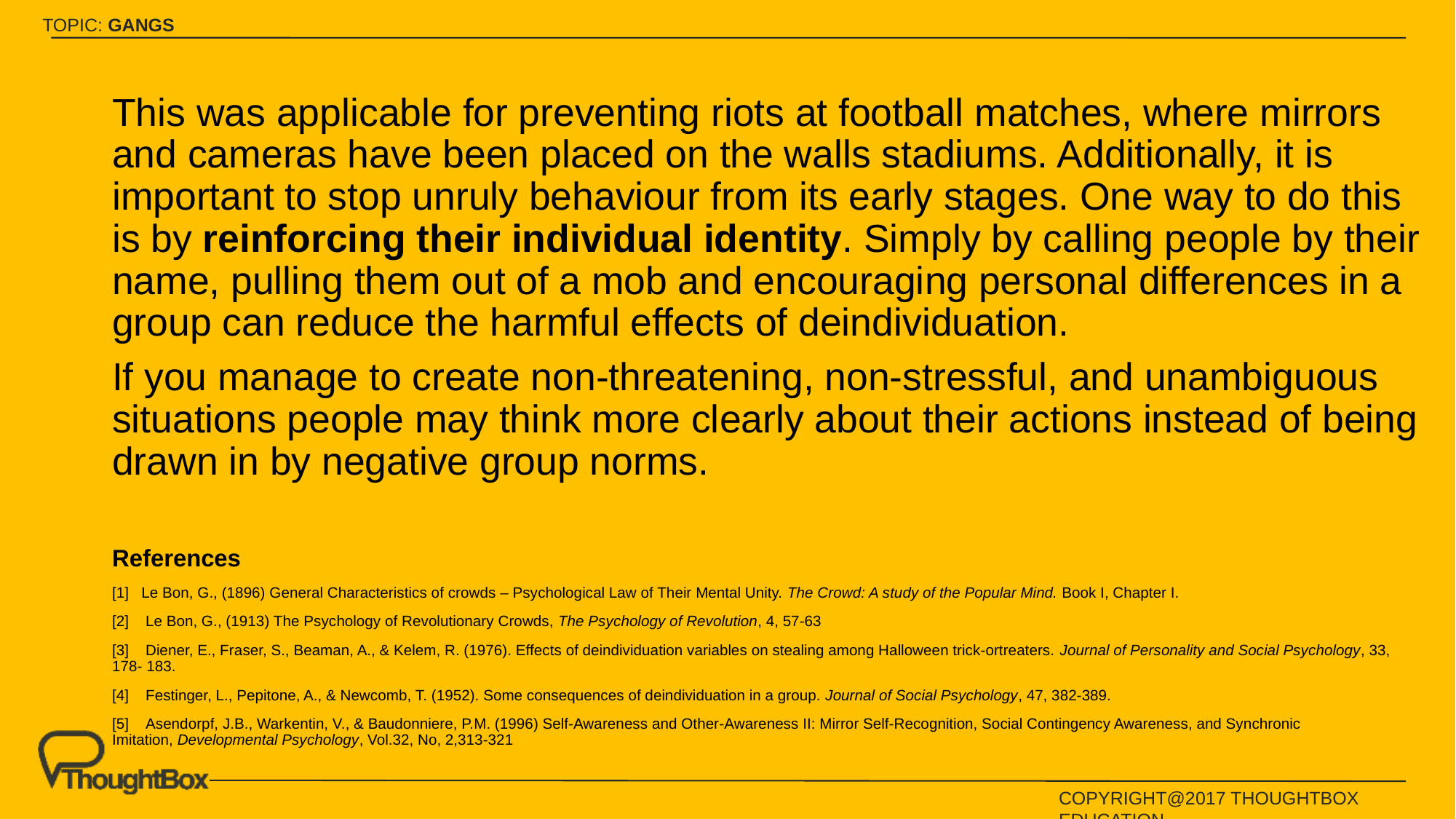

This was applicable for preventing riots at football matches, where mirrors and cameras have been placed on the walls stadiums. Additionally, it is important to stop unruly behaviour from its early stages. One way to do this is by reinforcing their individual identity. Simply by calling people by their name, pulling them out of a mob and encouraging personal differences in a group can reduce the harmful effects of deindividuation.
If you manage to create non-threatening, non-stressful, and unambiguous situations people may think more clearly about their actions instead of being drawn in by negative group norms.

References
[1]   Le Bon, G., (1896) General Characteristics of crowds – Psychological Law of Their Mental Unity. The Crowd: A study of the Popular Mind. Book I, Chapter I.
[2]    Le Bon, G., (1913) The Psychology of Revolutionary Crowds, The Psychology of Revolution, 4, 57-63
[3]    Diener, E., Fraser, S., Beaman, A., & Kelem, R. (1976). Effects of deindividuation variables on stealing among Halloween trick-ortreaters. Journal of Personality and Social Psychology, 33, 178- 183.
[4]    Festinger, L., Pepitone, A., & Newcomb, T. (1952). Some consequences of deindividuation in a group. Journal of Social Psychology, 47, 382-389.
[5]    Asendorpf, J.B., Warkentin, V., & Baudonniere, P.M. (1996) Self-Awareness and Other-Awareness II: Mirror Self-Recognition, Social Contingency Awareness, and Synchronic Imitation, Developmental Psychology, Vol.32, No, 2,313-321